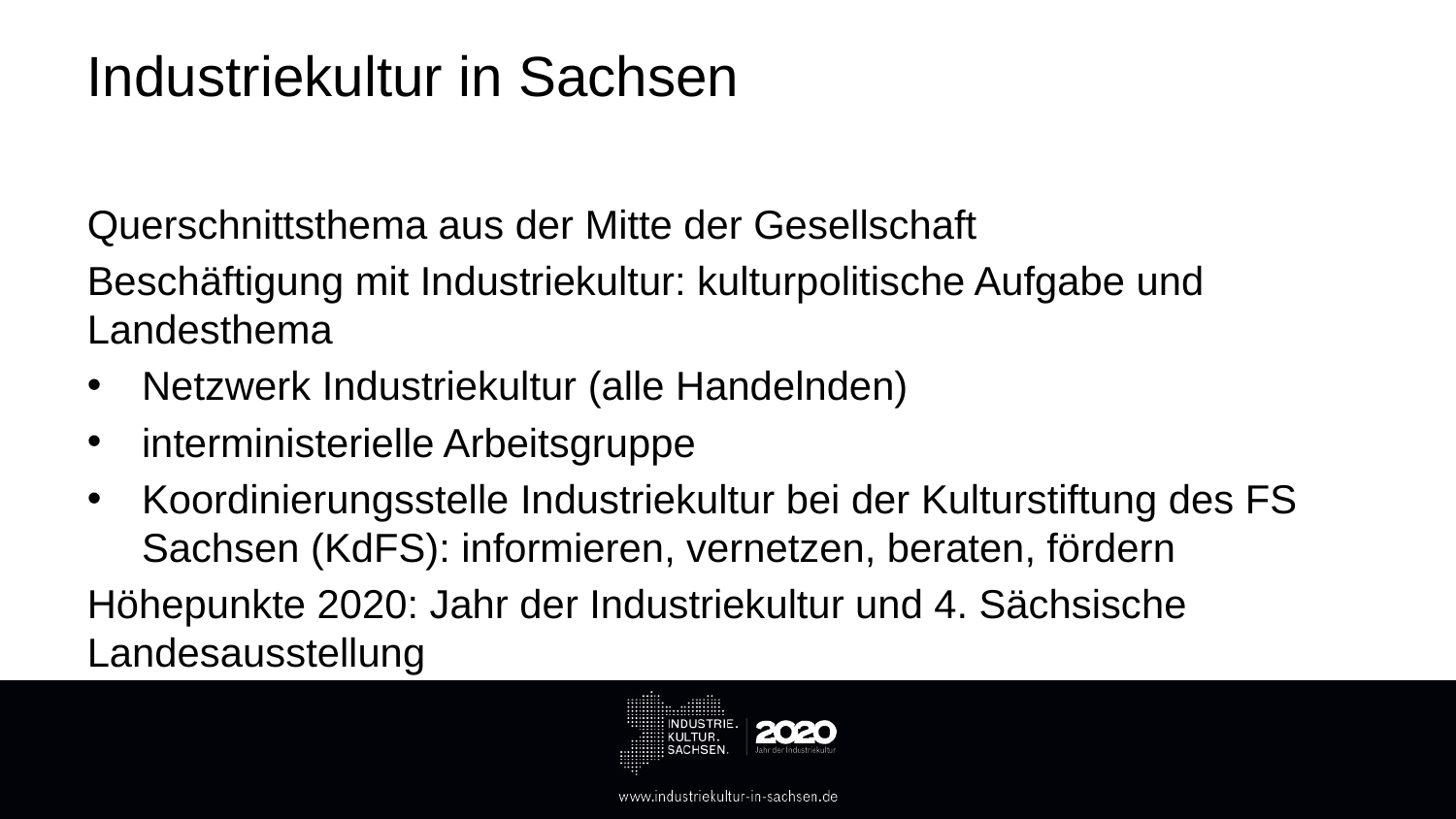

# Industriekultur in Sachsen
Querschnittsthema aus der Mitte der Gesellschaft
Beschäftigung mit Industriekultur: kulturpolitische Aufgabe und Landesthema
Netzwerk Industriekultur (alle Handelnden)
interministerielle Arbeitsgruppe
Koordinierungsstelle Industriekultur bei der Kulturstiftung des FS Sachsen (KdFS): informieren, vernetzen, beraten, fördern
Höhepunkte 2020: Jahr der Industriekultur und 4. Sächsische Landesausstellung